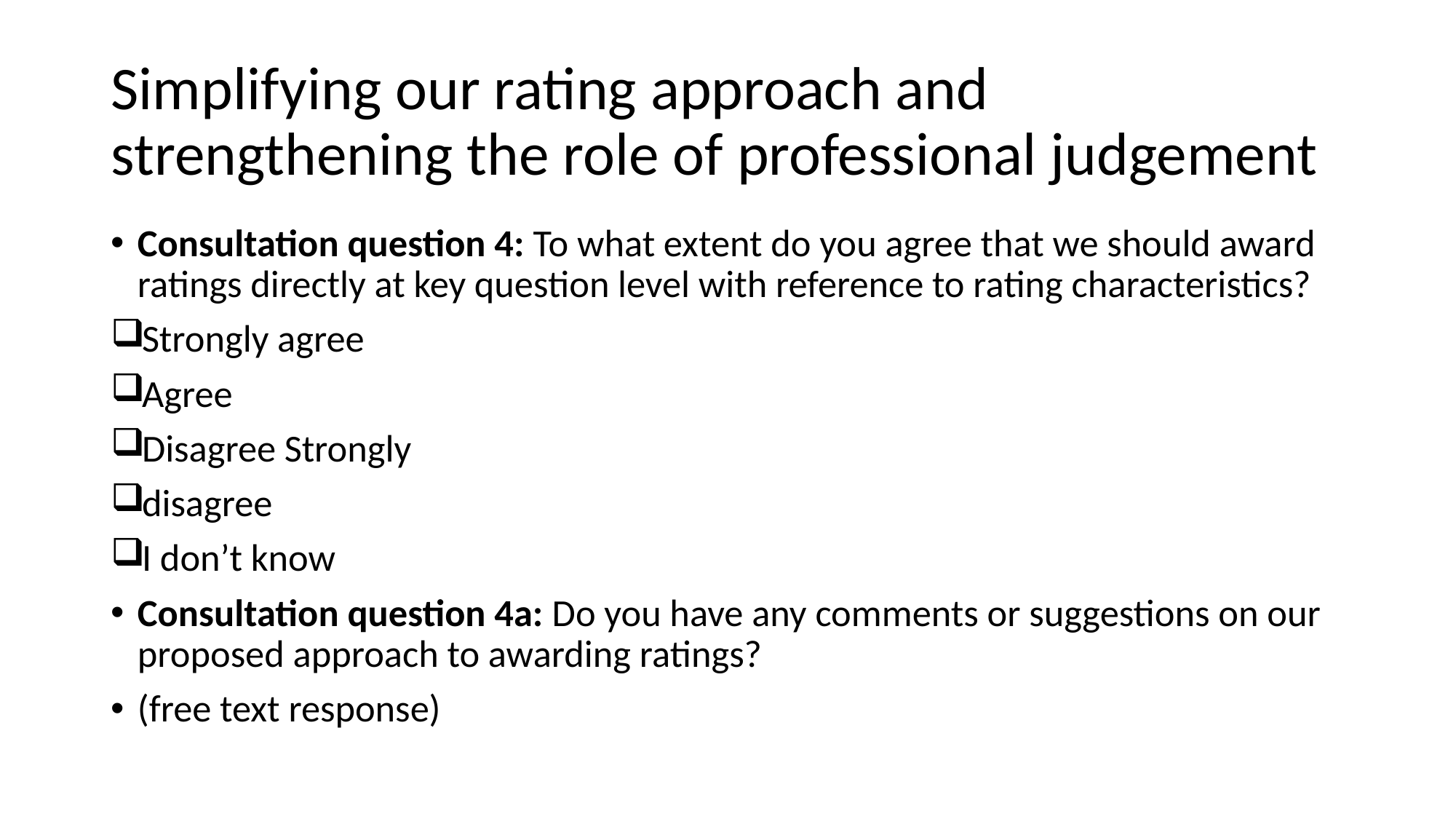

# Simplifying our rating approach and strengthening the role of professional judgement
Consultation question 4: To what extent do you agree that we should award ratings directly at key question level with reference to rating characteristics?
Strongly agree
Agree
Disagree Strongly
disagree
I don’t know
Consultation question 4a: Do you have any comments or suggestions on our proposed approach to awarding ratings?
(free text response)